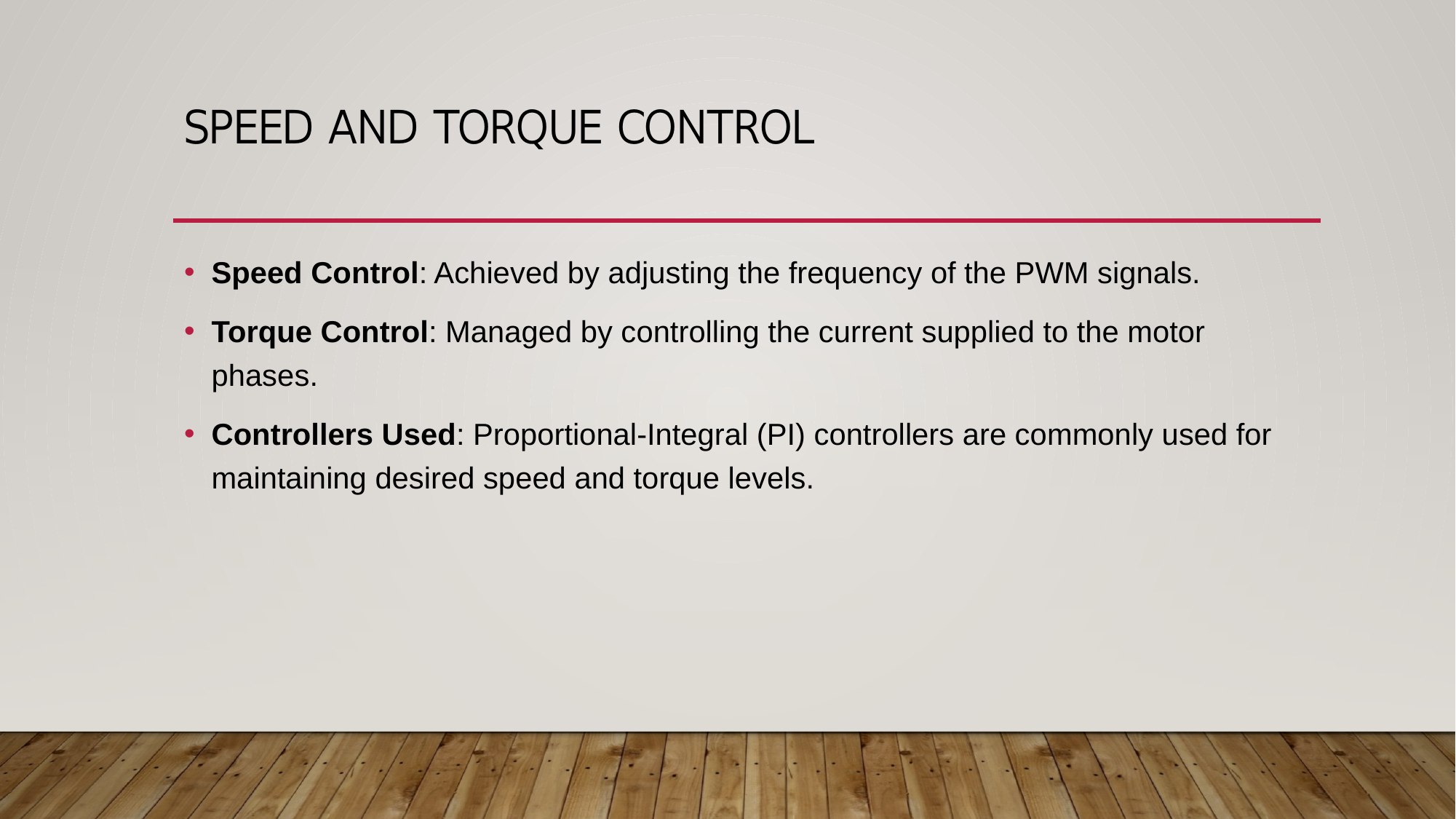

# Speed and Torque Control
Speed Control: Achieved by adjusting the frequency of the PWM signals.
Torque Control: Managed by controlling the current supplied to the motor phases.
Controllers Used: Proportional-Integral (PI) controllers are commonly used for maintaining desired speed and torque levels.